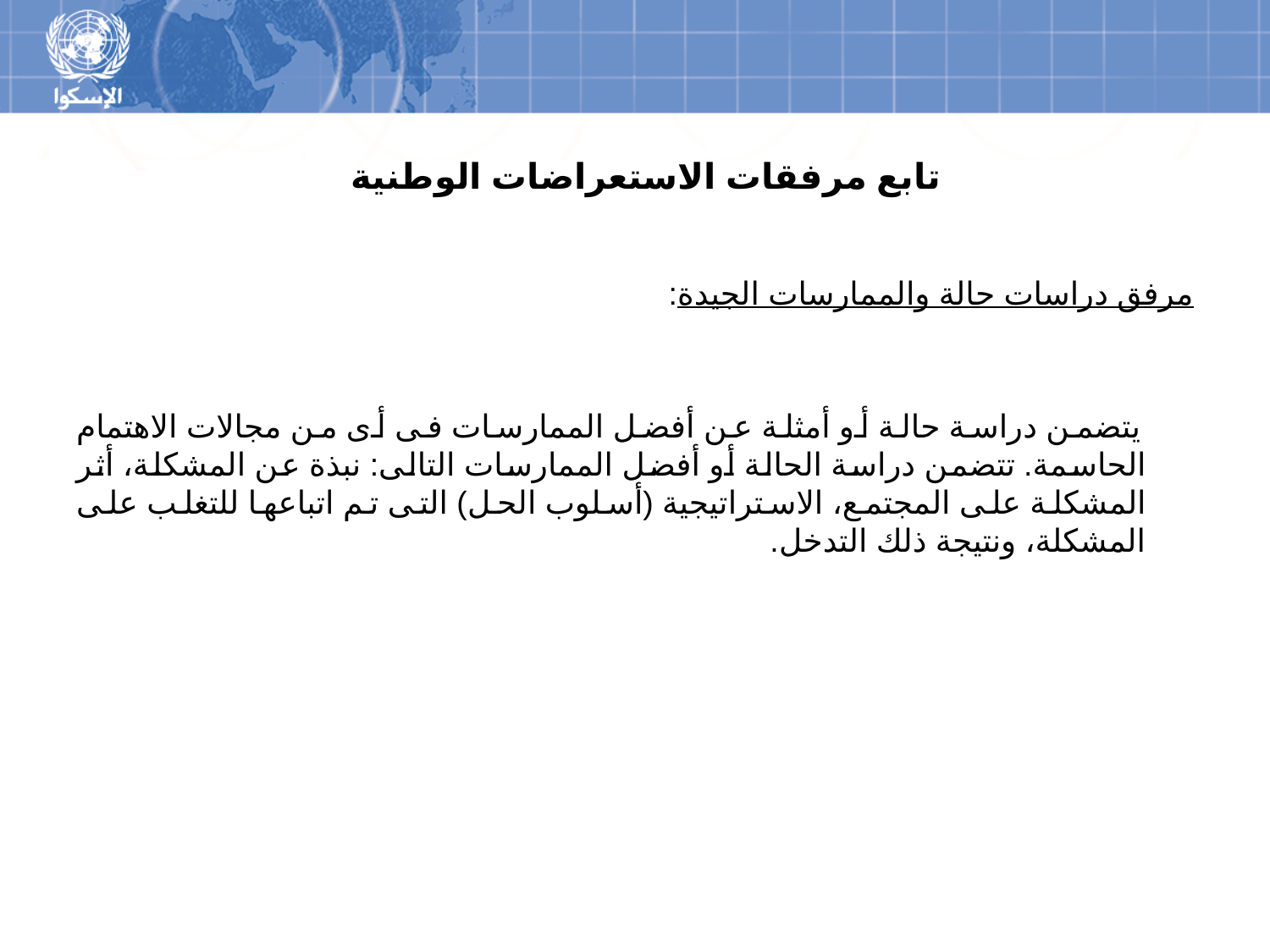

# تابع مرفقات الاستعراضات الوطنية

مرفق دراسات حالة والممارسات الجيدة:

      يتضمن دراسة حالة أو أمثلة عن أفضل الممارسات فى أى من مجالات الاهتمام الحاسمة. تتضمن دراسة الحالة أو أفضل الممارسات التالى: نبذة عن المشكلة، أثر المشكلة على المجتمع، الاستراتيجية (أسلوب الحل) التى تم اتباعها للتغلب على المشكلة، ونتيجة ذلك التدخل.